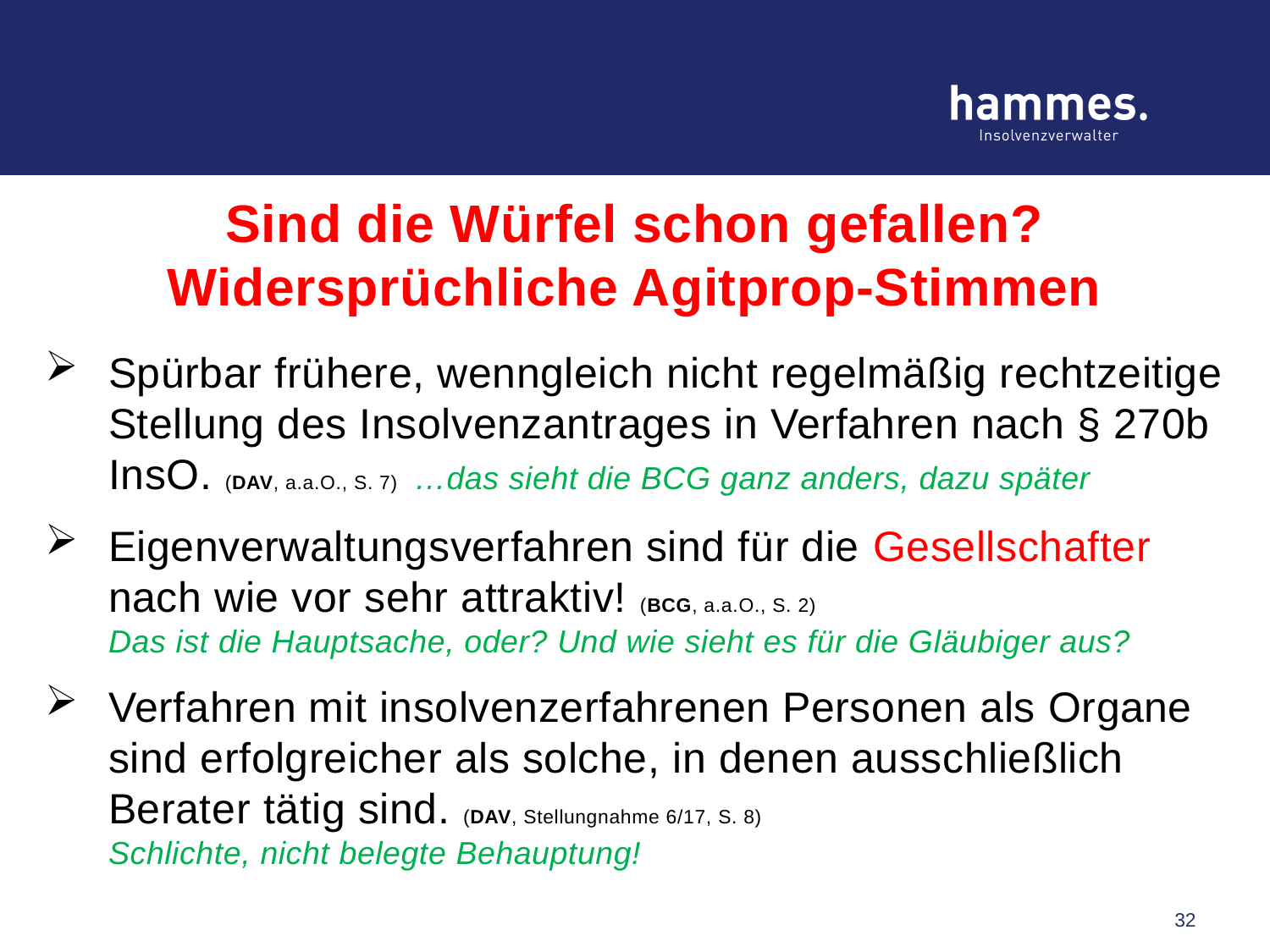

# Sind die Würfel schon gefallen? Widersprüchliche Agitprop-Stimmen
Spürbar frühere, wenngleich nicht regelmäßig rechtzeitige Stellung des Insolvenzantrages in Verfahren nach § 270b InsO. (DAV, a.a.O., S. 7)  …das sieht die BCG ganz anders, dazu später
Eigenverwaltungsverfahren sind für die Gesellschafter nach wie vor sehr attraktiv! (BCG, a.a.O., S. 2)
Das ist die Hauptsache, oder? Und wie sieht es für die Gläubiger aus?
Verfahren mit insolvenzerfahrenen Personen als Organe sind erfolgreicher als solche, in denen ausschließlich Berater tätig sind. (DAV, Stellungnahme 6/17, S. 8)
Schlichte, nicht belegte Behauptung!